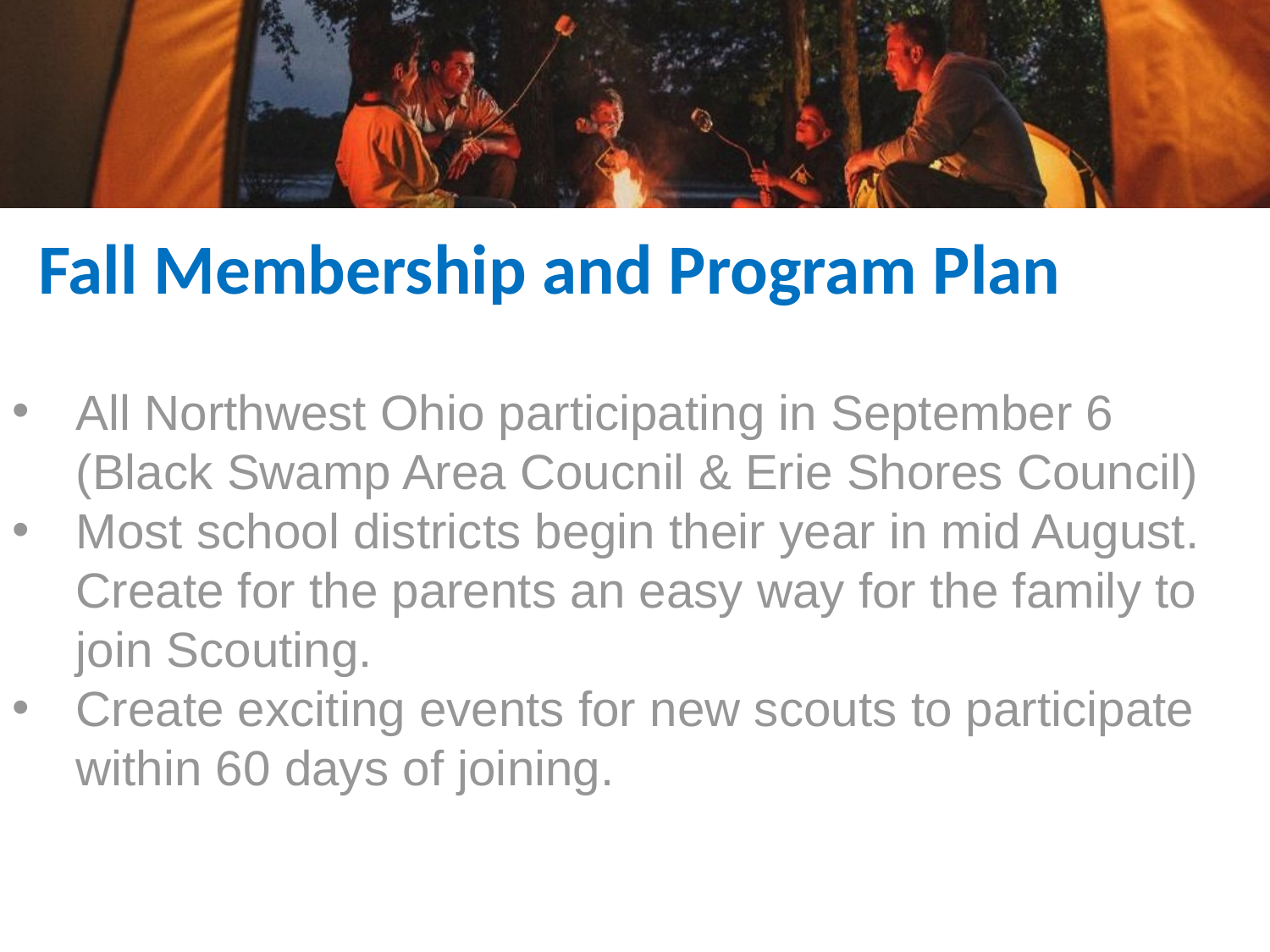

# Fall Membership and Program Plan

All Northwest Ohio participating in September 6 (Black Swamp Area Coucnil & Erie Shores Council)
Most school districts begin their year in mid August. Create for the parents an easy way for the family to join Scouting.
Create exciting events for new scouts to participate within 60 days of joining.